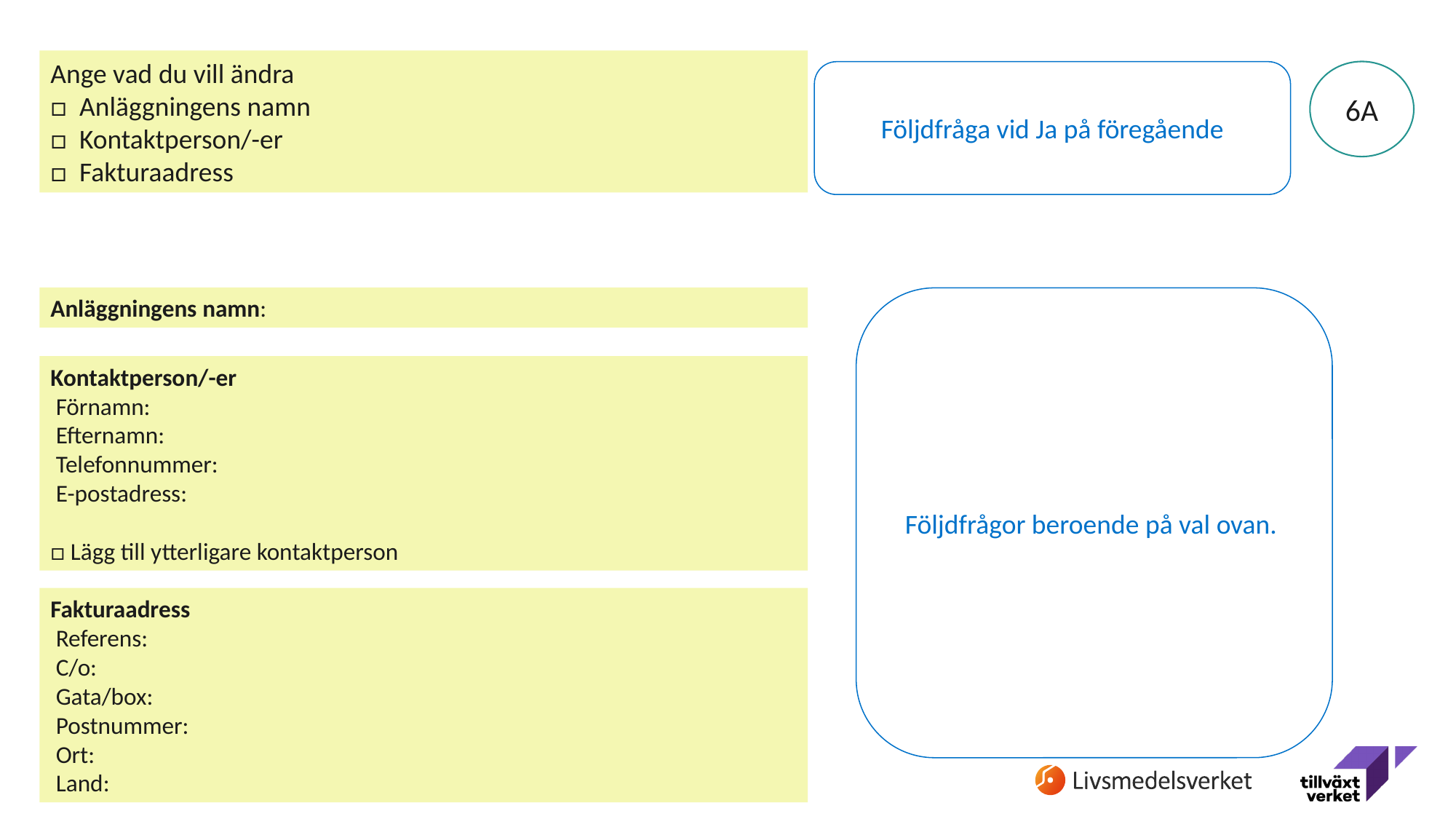

Ange vad du vill ändra
□  Anläggningens namn
□  Kontaktperson/-er
□  Fakturaadress
6A
Följdfråga vid Ja på föregående
Anläggningens namn:
Följdfrågor beroende på val ovan.
Kontaktperson/-er
 Förnamn:
 Efternamn:
 Telefonnummer:
 E-postadress:

□ Lägg till ytterligare kontaktperson
Fakturaadress
 Referens:
 C/o:
 Gata/box:
 Postnummer:
 Ort:
 Land: